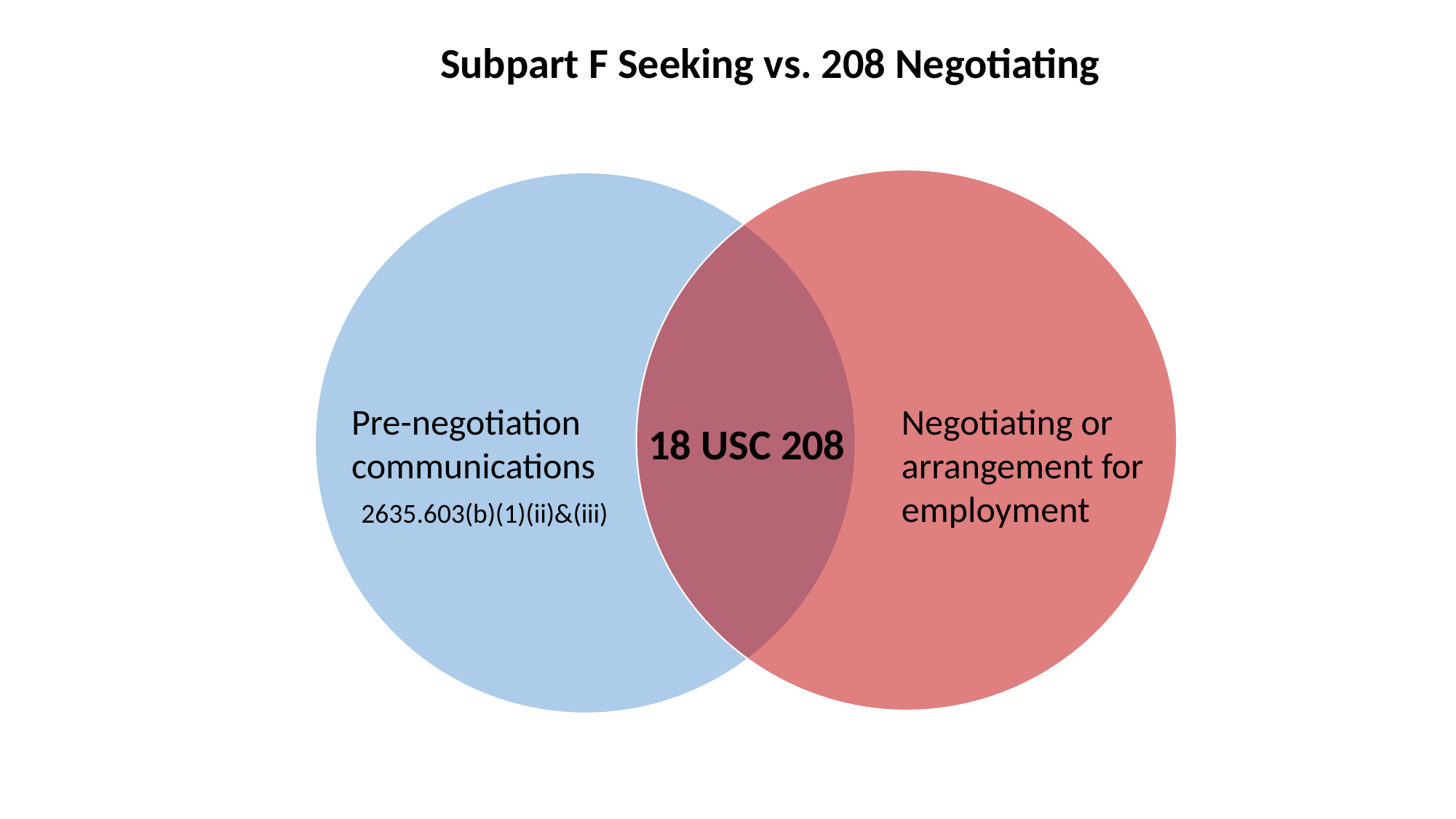

Subpart F Seeking vs. 208 Negotiating

Pre-negotiation
communications
Negotiating or arrangement for employment
18 USC 208
2635.603(b)(1)(ii)&(iii)